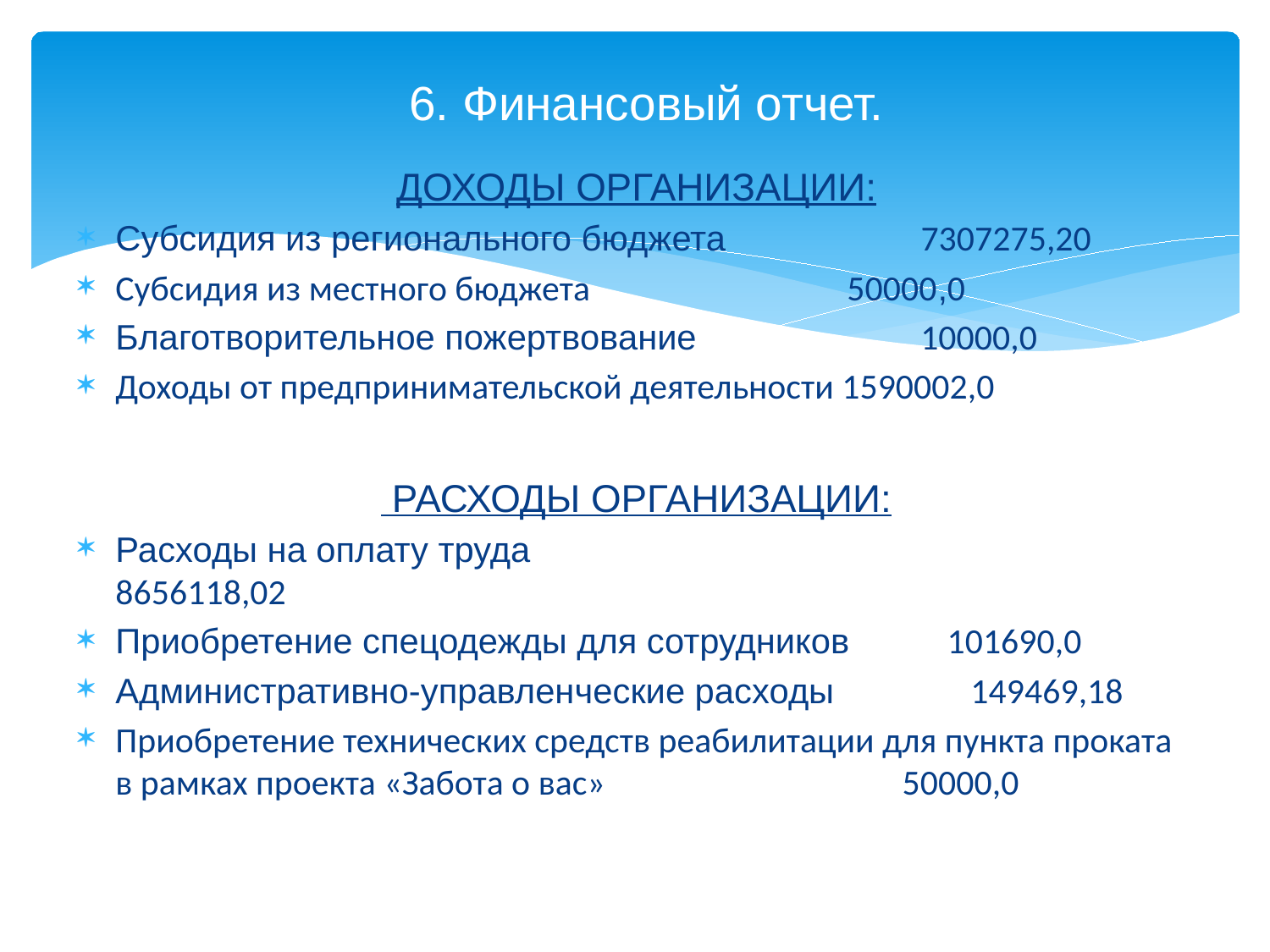

6. Финансовый отчет.
# ДОХОДЫ ОРГАНИЗАЦИИ:
Субсидия из регионального бюджета                    7307275,20
Субсидия из местного бюджета                                50000,0
Благотворительное пожертвование                       10000,0
Доходы от предпринимательской деятельности 1590002,0

 РАСХОДЫ ОРГАНИЗАЦИИ:
Расходы на оплату труда                                                    8656118,02
Приобретение спецодежды для сотрудников          101690,0
Административно-управленческие расходы              149469,18
Приобретение технических средств реабилитации для пункта проката в рамках проекта «Забота о вас»                                     50000,0